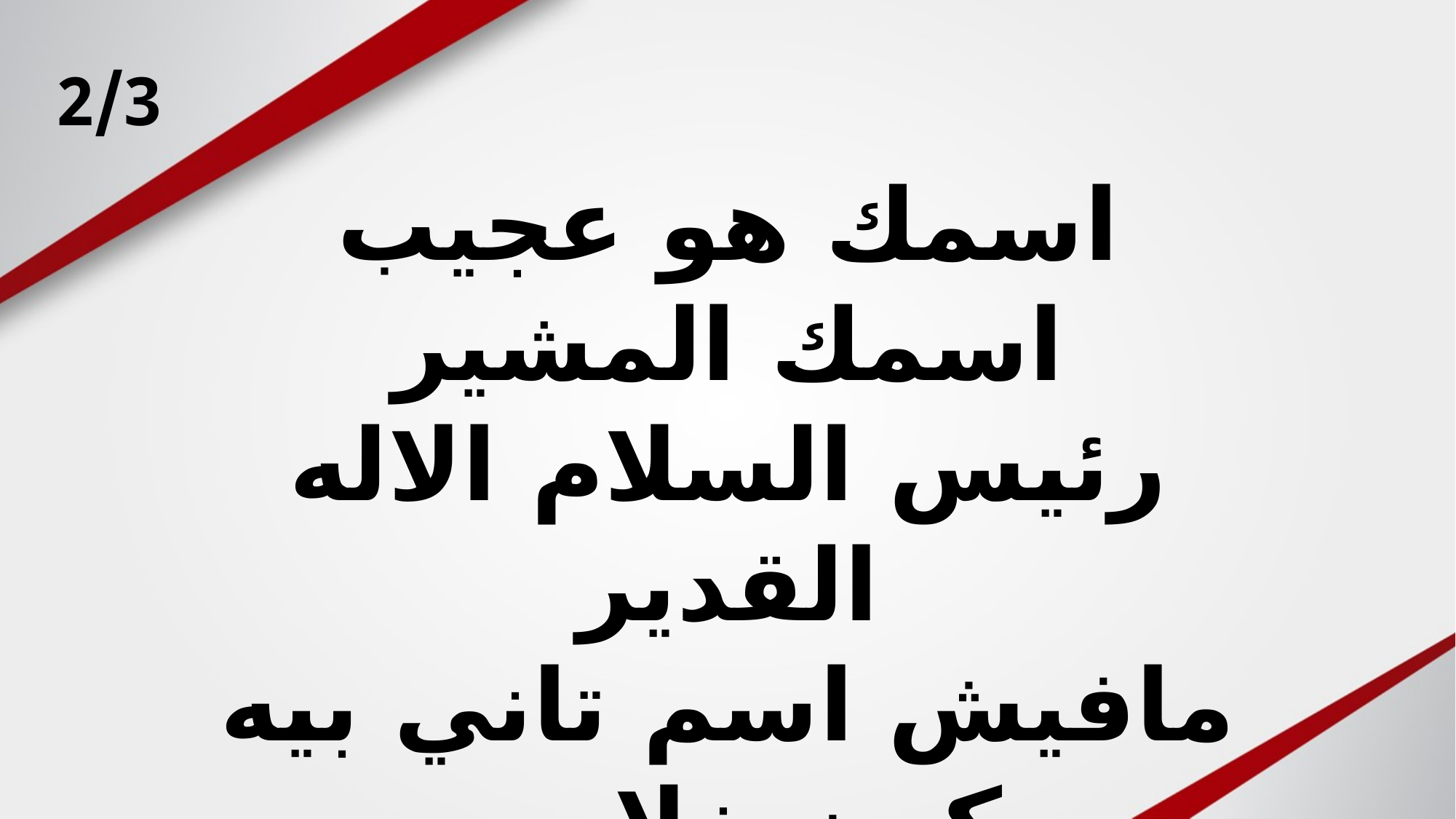

2/3
اسمك هو عجيب اسمك المشير
رئيس السلام الاله القدير
مافيش اسم تاني بيه يكون خلاصي
اسمك يا يسوع احلى الاسامي